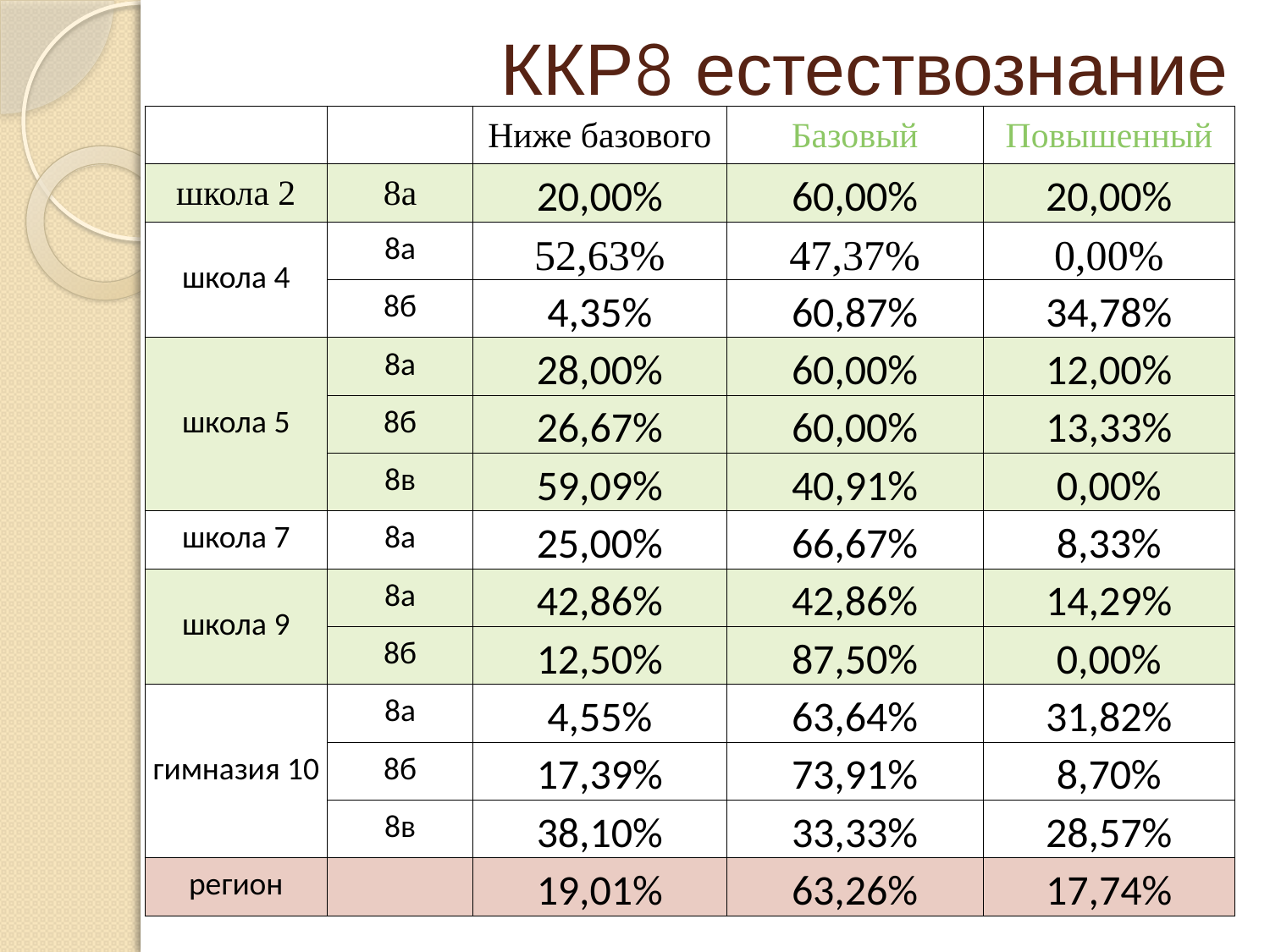

# ККР8 естествознание
|  |  | Ниже базового | Базовый | Повышенный |
| --- | --- | --- | --- | --- |
| школа 2 | 8а | 20,00% | 60,00% | 20,00% |
| школа 4 | 8а | 52,63% | 47,37% | 0,00% |
|  | 8б | 4,35% | 60,87% | 34,78% |
| школа 5 | 8а | 28,00% | 60,00% | 12,00% |
|  | 8б | 26,67% | 60,00% | 13,33% |
|  | 8в | 59,09% | 40,91% | 0,00% |
| школа 7 | 8а | 25,00% | 66,67% | 8,33% |
| школа 9 | 8а | 42,86% | 42,86% | 14,29% |
|  | 8б | 12,50% | 87,50% | 0,00% |
| гимназия 10 | 8а | 4,55% | 63,64% | 31,82% |
|  | 8б | 17,39% | 73,91% | 8,70% |
|  | 8в | 38,10% | 33,33% | 28,57% |
| регион |  | 19,01% | 63,26% | 17,74% |